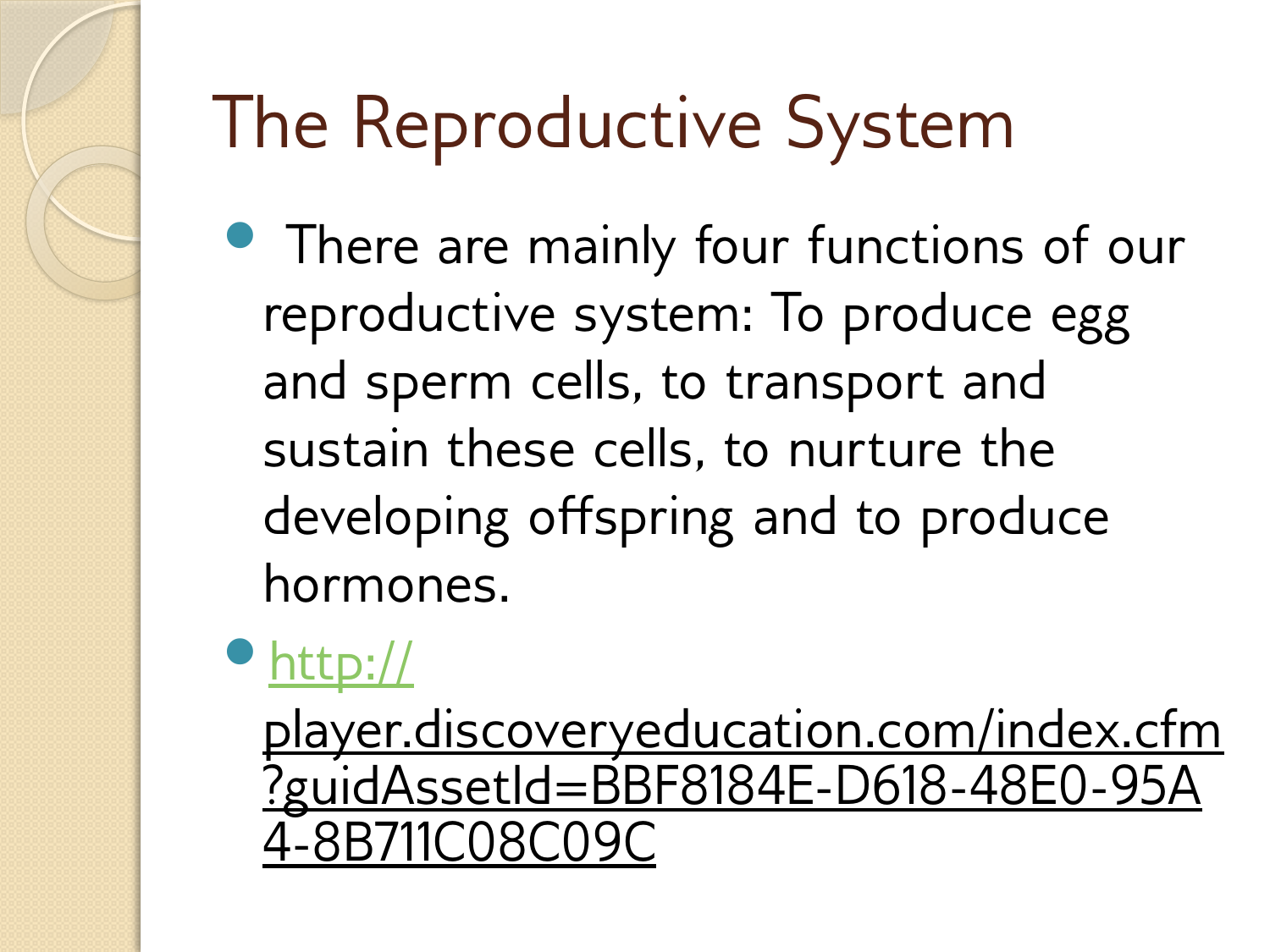

# The Reproductive System
 There are mainly four functions of our reproductive system: To produce egg and sperm cells, to transport and sustain these cells, to nurture the developing offspring and to produce hormones.
http://player.discoveryeducation.com/index.cfm?guidAssetId=BBF8184E-D618-48E0-95A4-8B711C08C09C